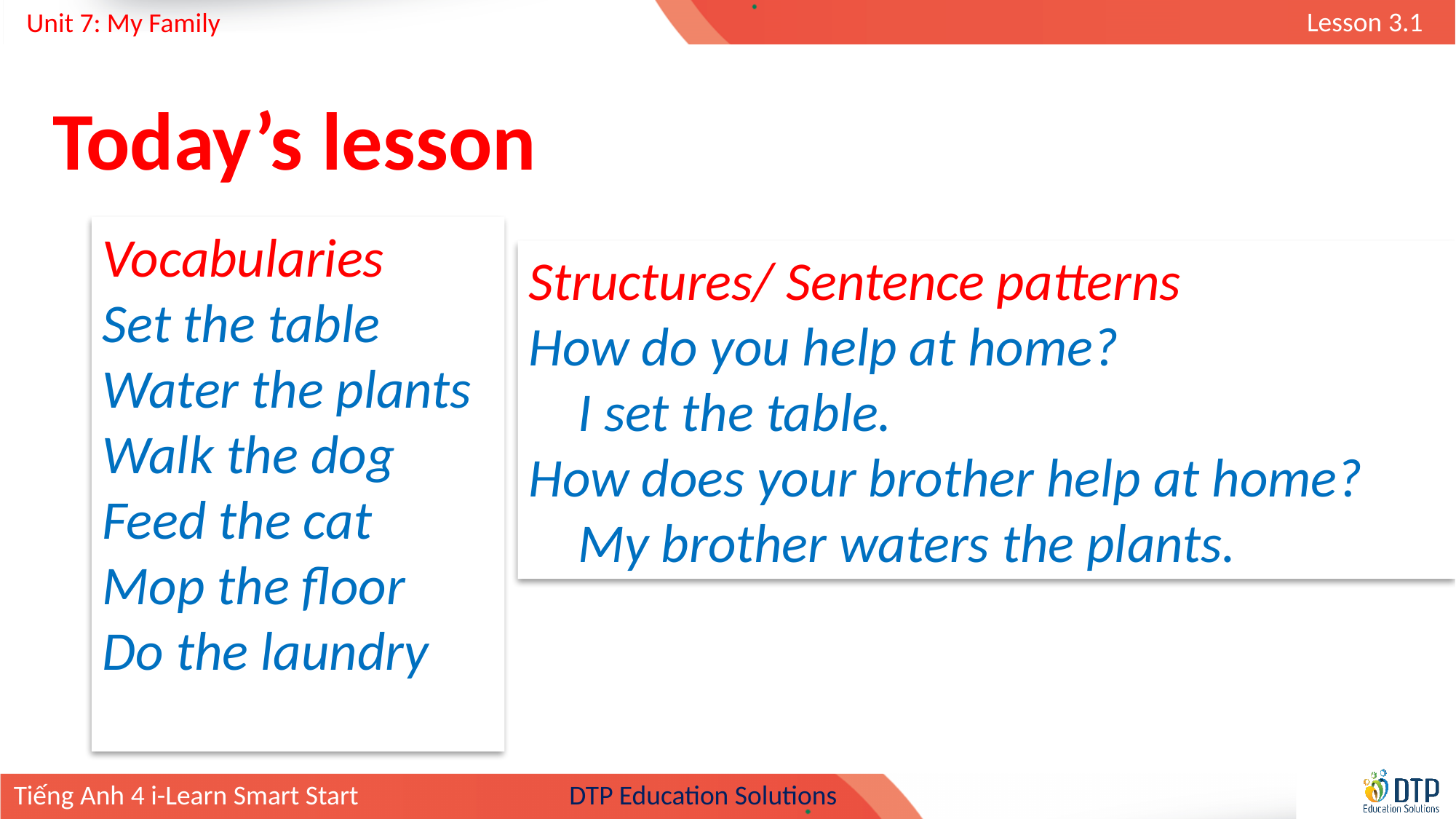

Today’s lesson
Vocabularies
Set the table
Water the plants
Walk the dog
Feed the cat
Mop the floor
Do the laundry

Structures/ Sentence patterns
How do you help at home?
    I set the table.
How does your brother help at home?
    My brother waters the plants.